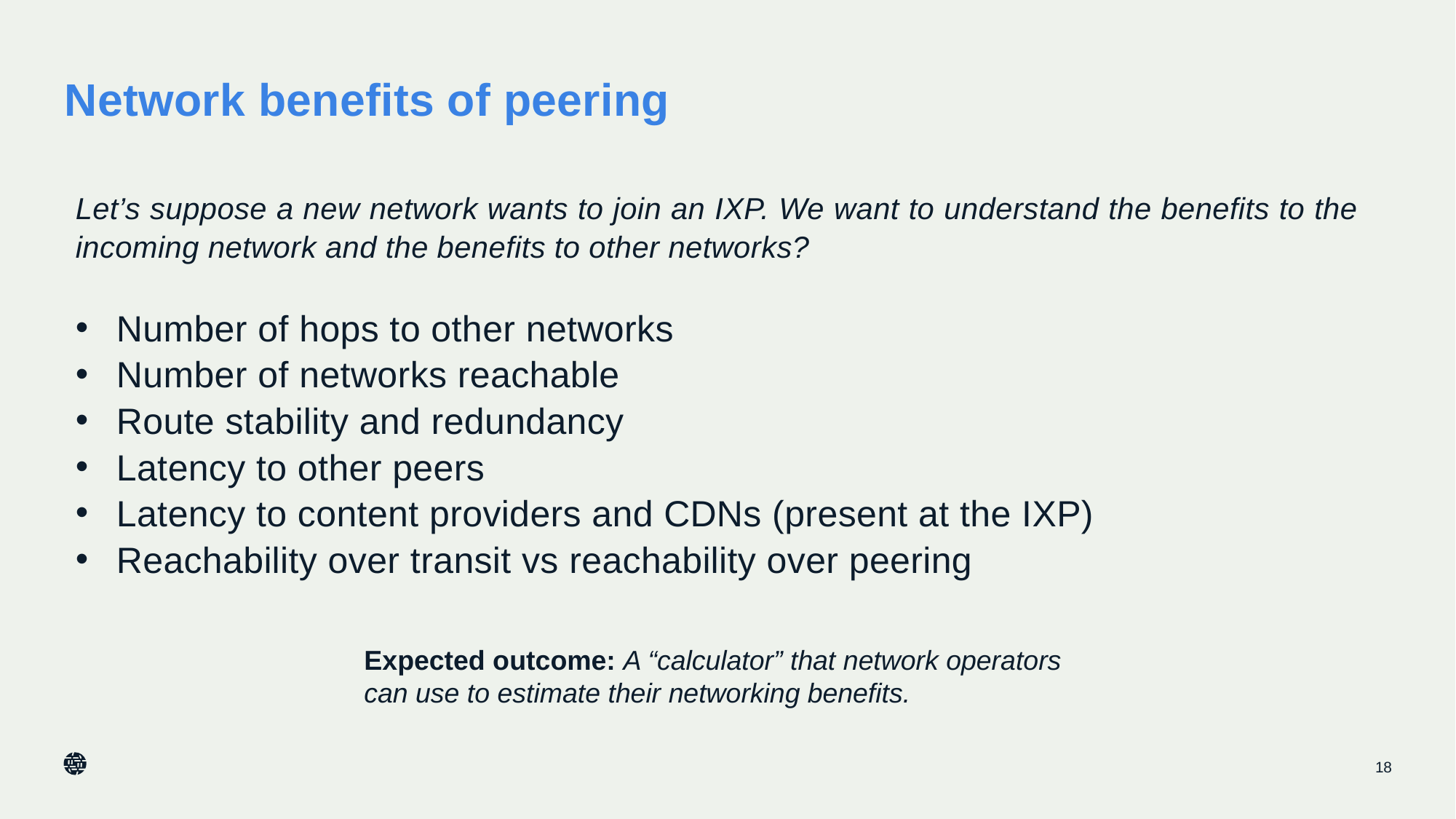

# Network benefits of peering
Let’s suppose a new network wants to join an IXP. We want to understand the benefits to the incoming network and the benefits to other networks?

Number of hops to other networks
Number of networks reachable
Route stability and redundancy
Latency to other peers
Latency to content providers and CDNs (present at the IXP)
Reachability over transit vs reachability over peering

Expected outcome: A “calculator” that network operators can use to estimate their networking benefits.
18